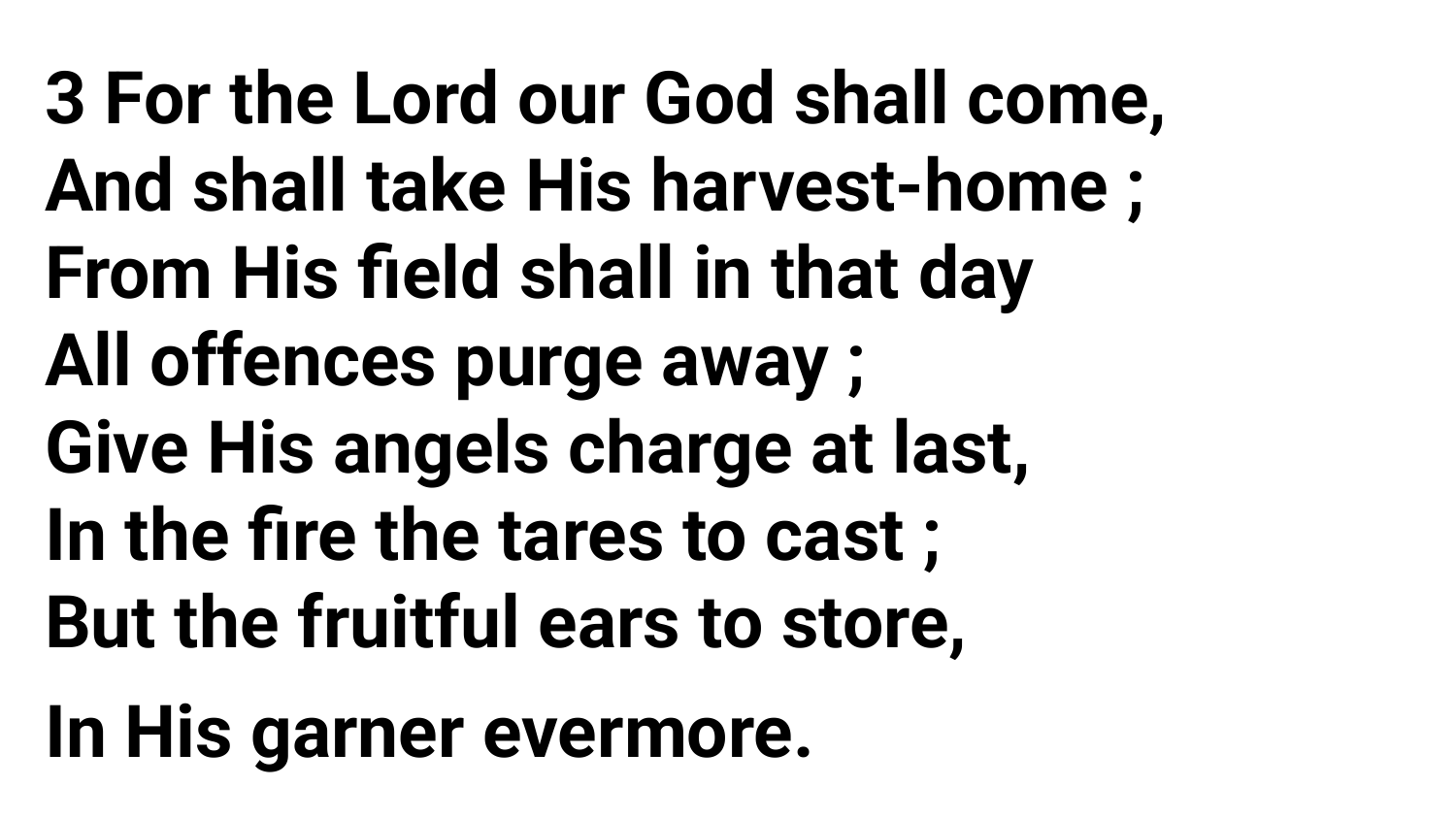

3 For the Lord our God shall come,
And shall take His harvest-home ;
From His field shall in that day
All offences purge away ;
Give His angels charge at last,
In the fire the tares to cast ;
But the fruitful ears to store,
In His garner evermore.